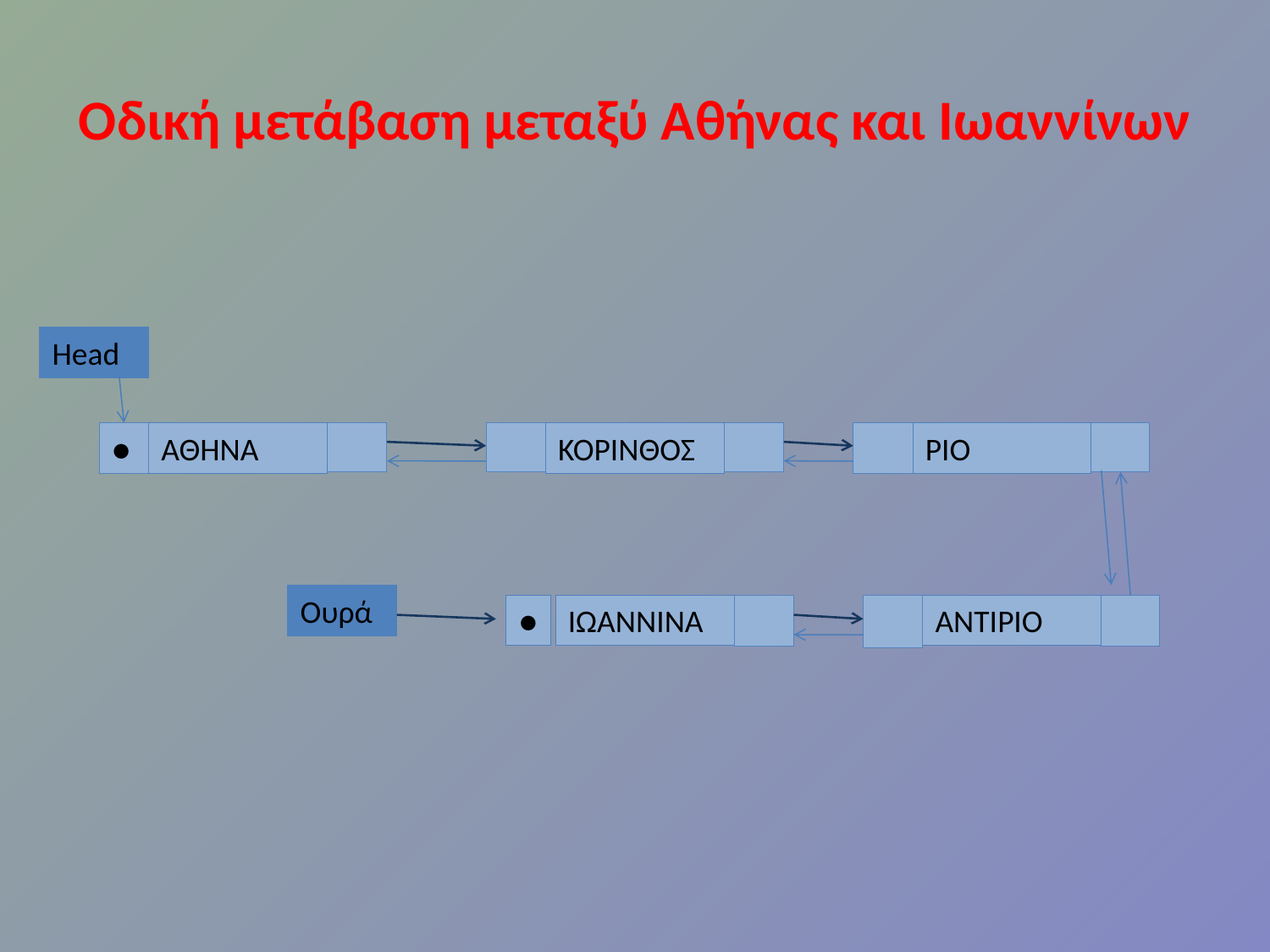

# Οδική μετάβαση μεταξύ Αθήνας και Ιωαννίνων
Head
●
ΑΘΗΝΑ

ΚΟΡΙΝΘΟΣ

ΡΙΟ

Ουρά
ΙΩΑΝΝΙΝΑ

ΑΝΤΙΡΙΟ

●